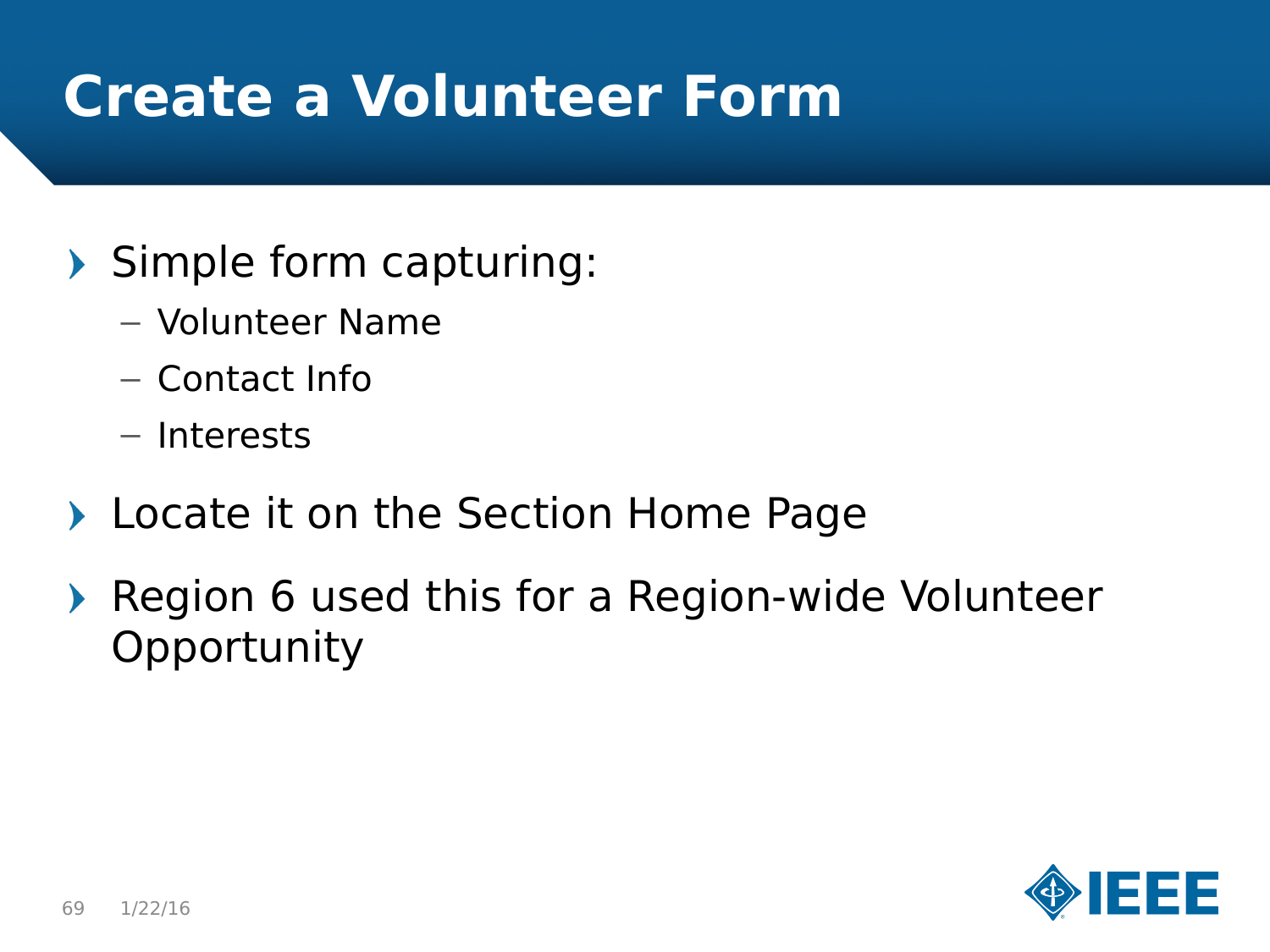

# Create a Volunteer Form
Simple form capturing:
 Volunteer Name
 Contact Info
 Interests
Locate it on the Section Home Page
Region 6 used this for a Region-wide Volunteer Opportunity
69
1/22/16